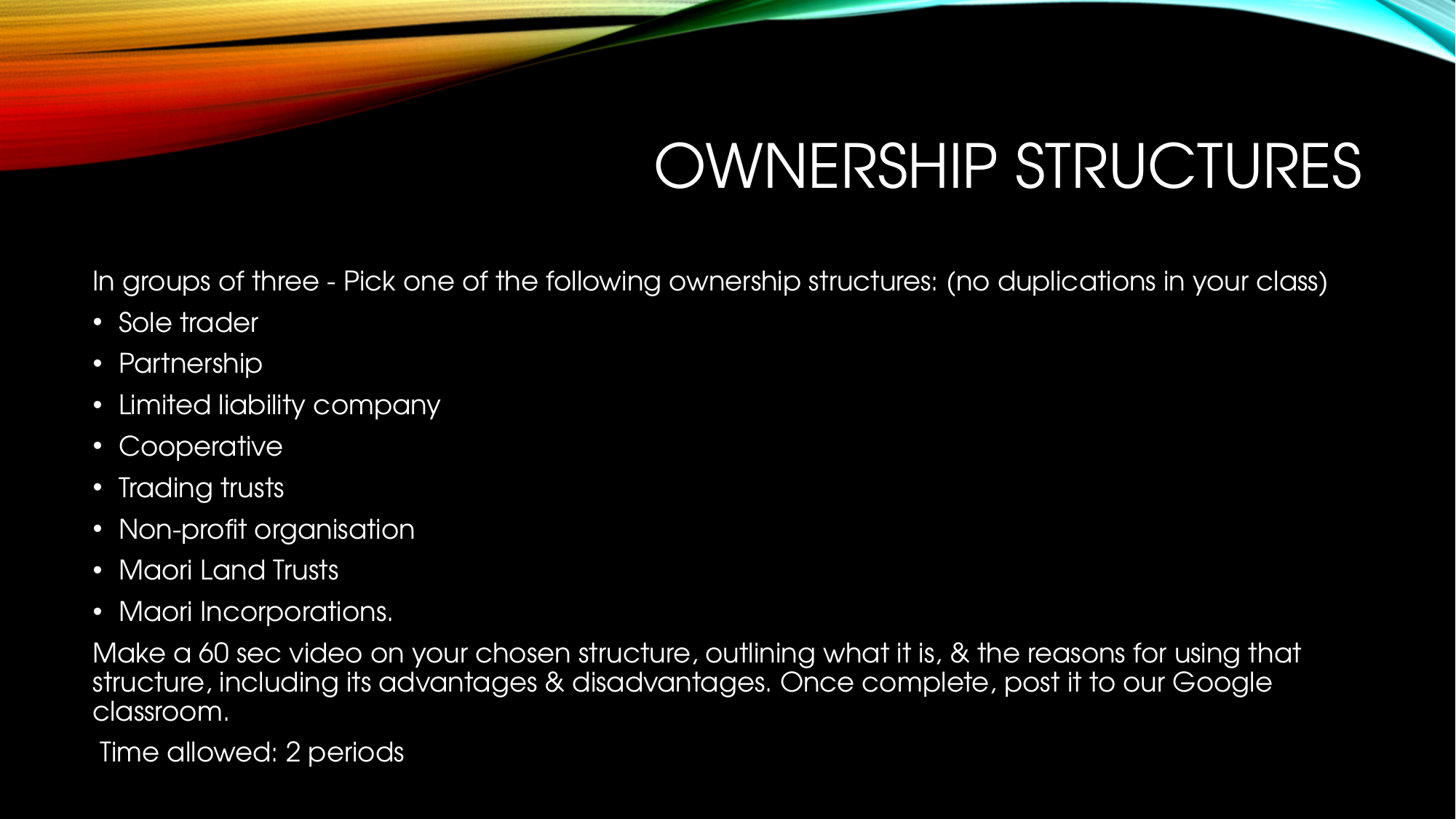

# Ownership Structures
In groups of three - Pick one of the following ownership structures: (no duplications in your class)
Sole trader
Partnership
Limited liability company
Cooperative
Trading trusts
Non-profit organisation
Maori Land Trusts
Maori Incorporations.
Make a 60 sec video on your chosen structure, outlining what it is, & the reasons for using that structure, including its advantages & disadvantages. Once complete, post it to our Google classroom.
 Time allowed: 2 periods